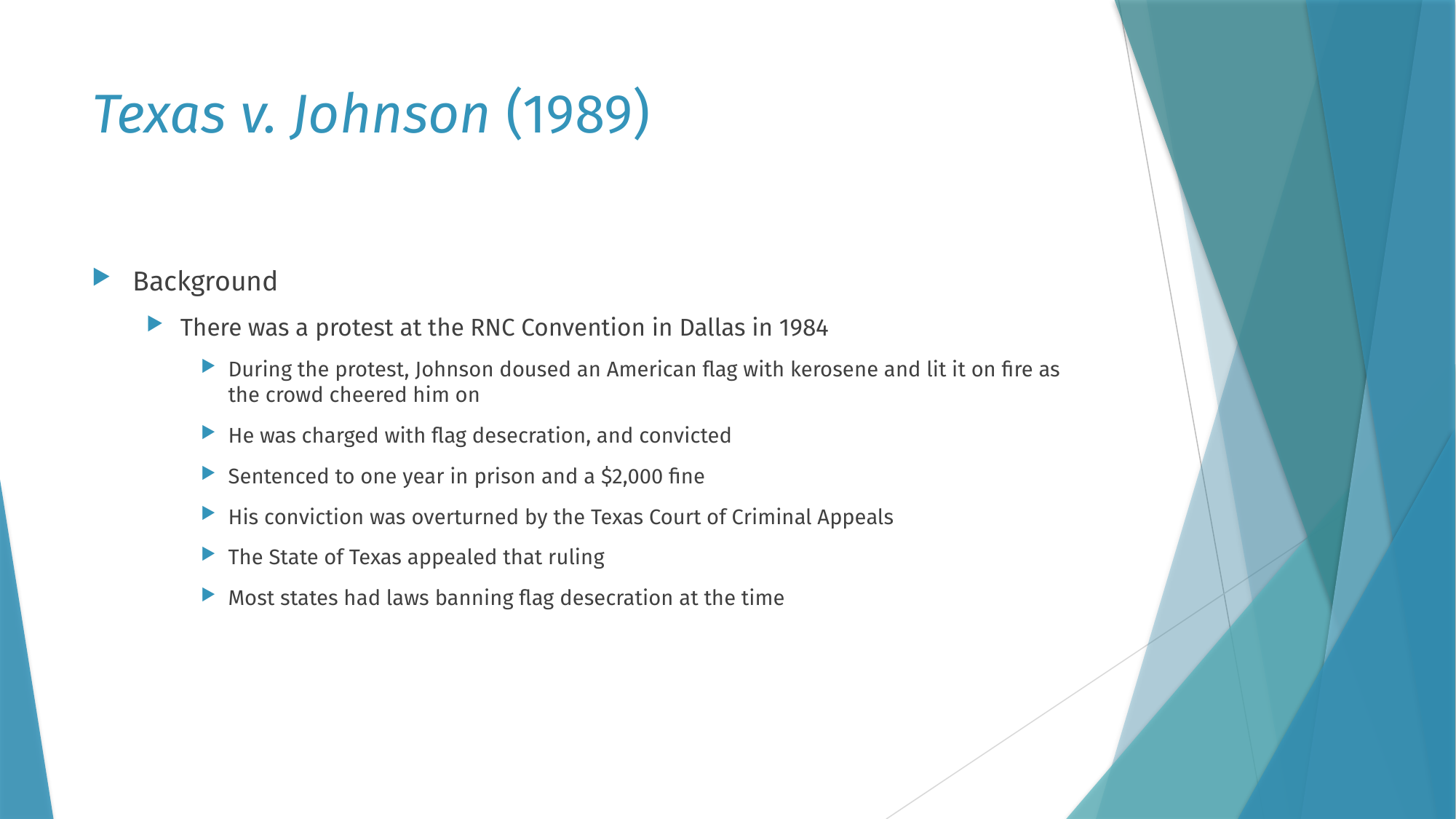

# Texas v. Johnson (1989)
Background
There was a protest at the RNC Convention in Dallas in 1984
During the protest, Johnson doused an American flag with kerosene and lit it on fire as the crowd cheered him on
He was charged with flag desecration, and convicted
Sentenced to one year in prison and a $2,000 fine
His conviction was overturned by the Texas Court of Criminal Appeals
The State of Texas appealed that ruling
Most states had laws banning flag desecration at the time